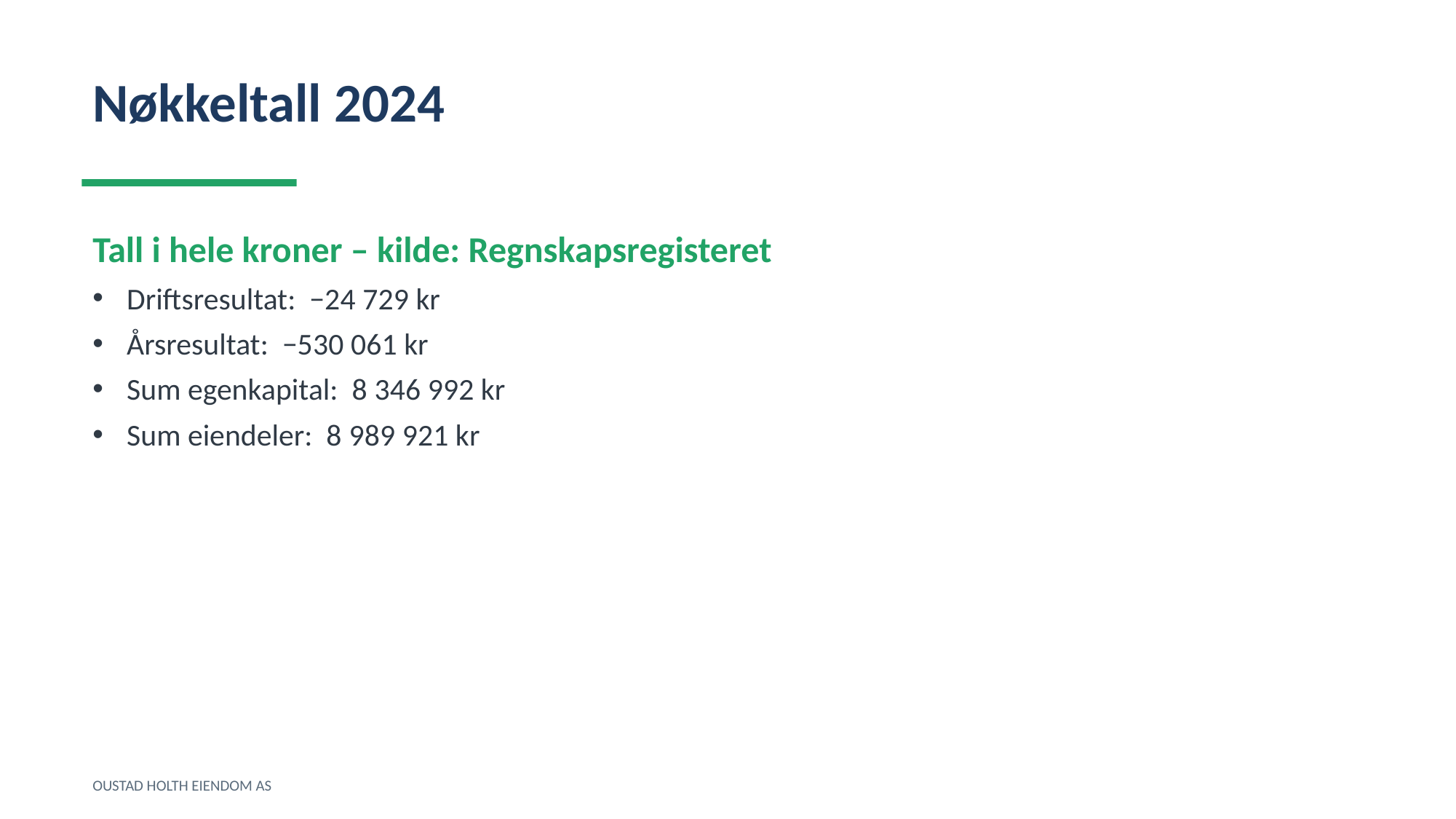

Nøkkeltall 2024

Tall i hele kroner – kilde: Regnskapsregisteret
Driftsresultat:  −24 729 kr
Årsresultat:  −530 061 kr
Sum egenkapital:  8 346 992 kr
Sum eiendeler:  8 989 921 kr
OUSTAD HOLTH EIENDOM AS